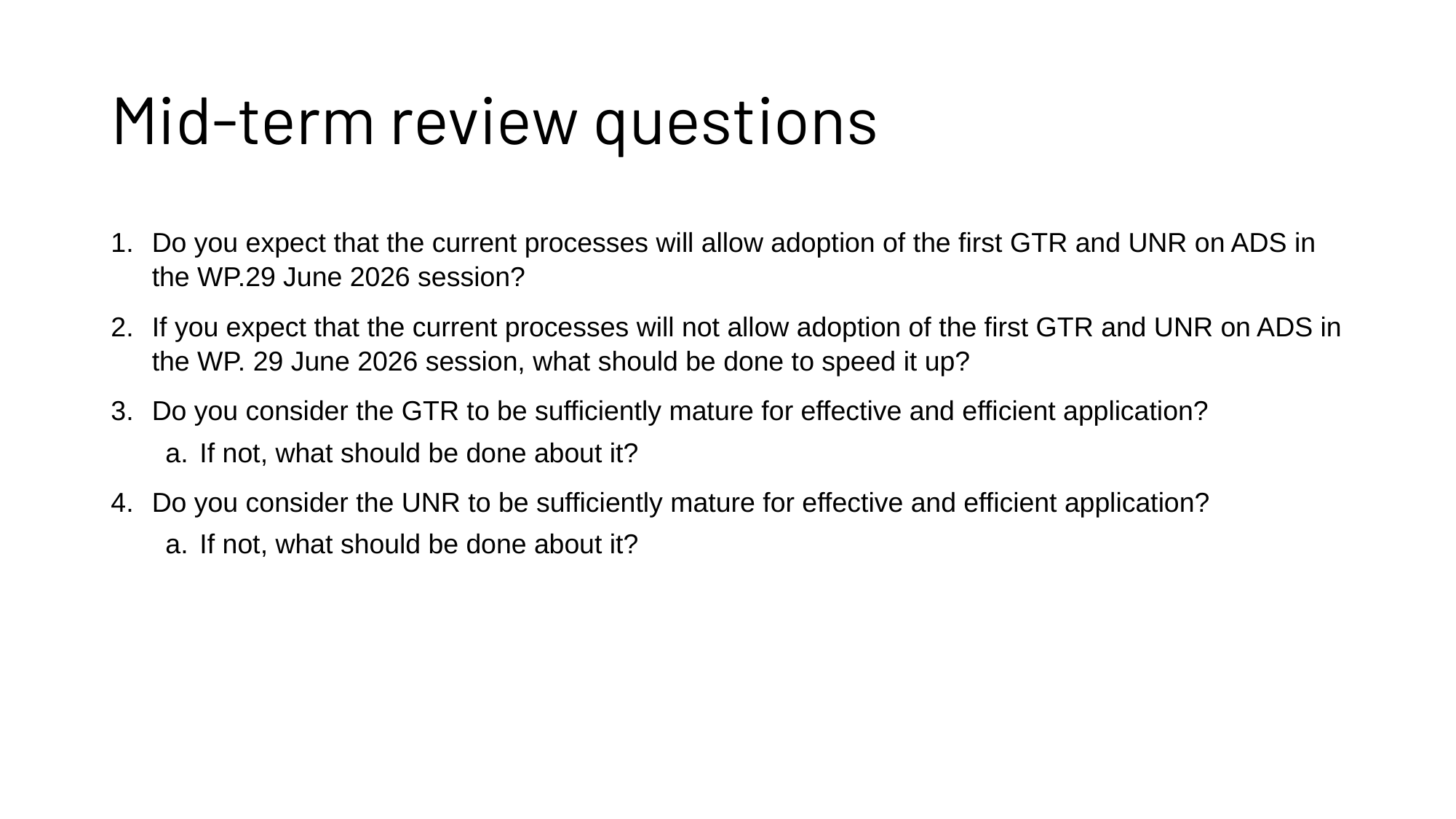

# Mid-term review questions
Do you expect that the current processes will allow adoption of the first GTR and UNR on ADS in the WP.29 June 2026 session?
If you expect that the current processes will not allow adoption of the first GTR and UNR on ADS in the WP. 29 June 2026 session, what should be done to speed it up?
Do you consider the GTR to be sufficiently mature for effective and efficient application?
If not, what should be done about it?
Do you consider the UNR to be sufficiently mature for effective and efficient application?
If not, what should be done about it?